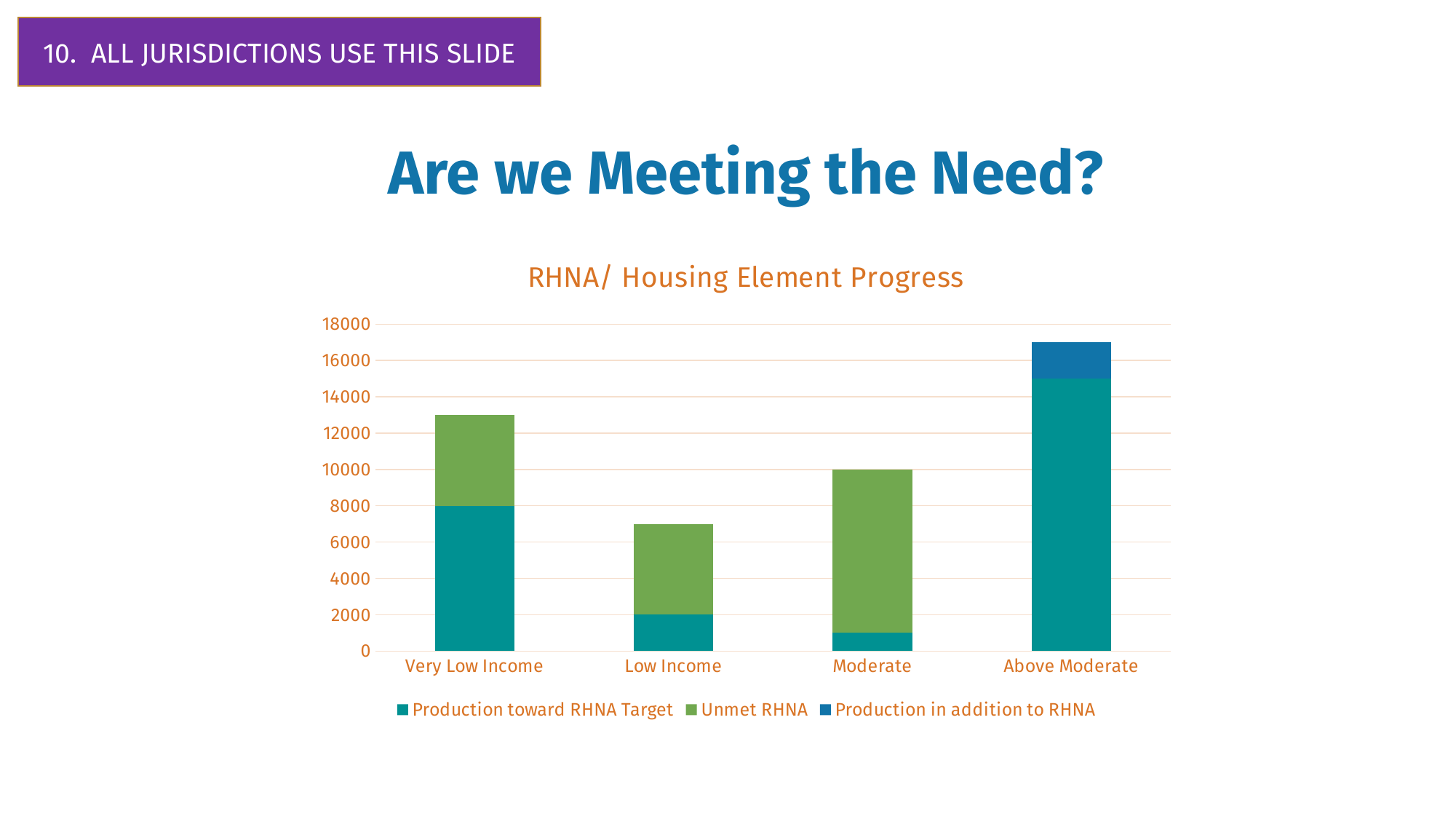

10.  ALL JURISDICTIONS USE THIS SLIDE
# Are we Meeting the Need?

### Chart: RHNA/ Housing Element Progress

| Category | Production toward RHNA Target | Unmet RHNA | Production in addition to RHNA |
|---|---|---|---|
| Very Low Income | 8000.0 | 5000.0 | 0.0 |
| Low Income | 2000.0 | 5000.0 | 0.0 |
| Moderate | 1000.0 | 9000.0 | 0.0 |
| Above Moderate | 15000.0 | 0.0 | 2000.0 |